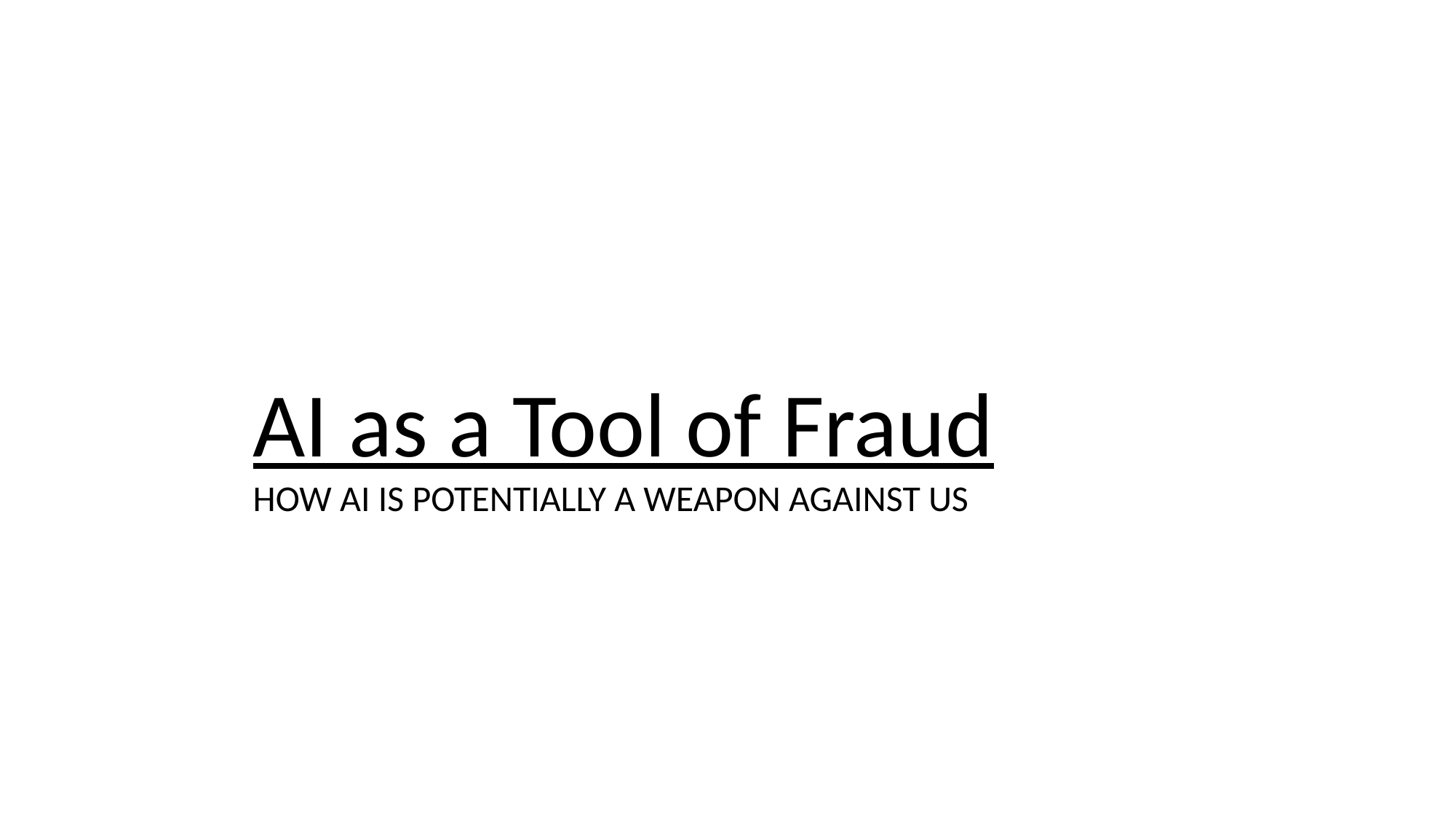

AI as a tool of Fraud
AI as a Tool of Fraud
HOW AI IS POTENTIALLY A WEAPON AGAINST US